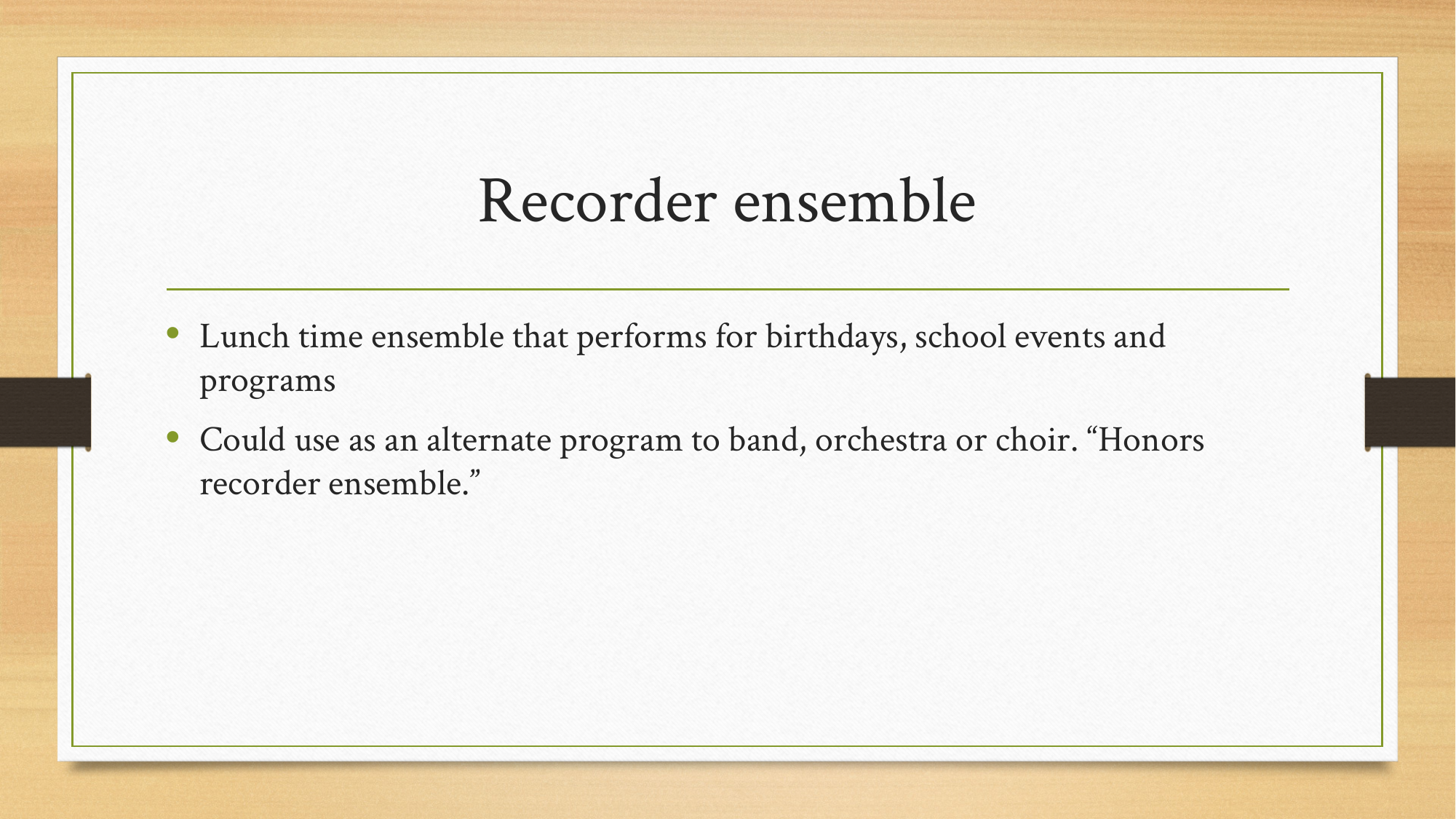

# Recorder ensemble
Lunch time ensemble that performs for birthdays, school events and programs
Could use as an alternate program to band, orchestra or choir. “Honors recorder ensemble.”